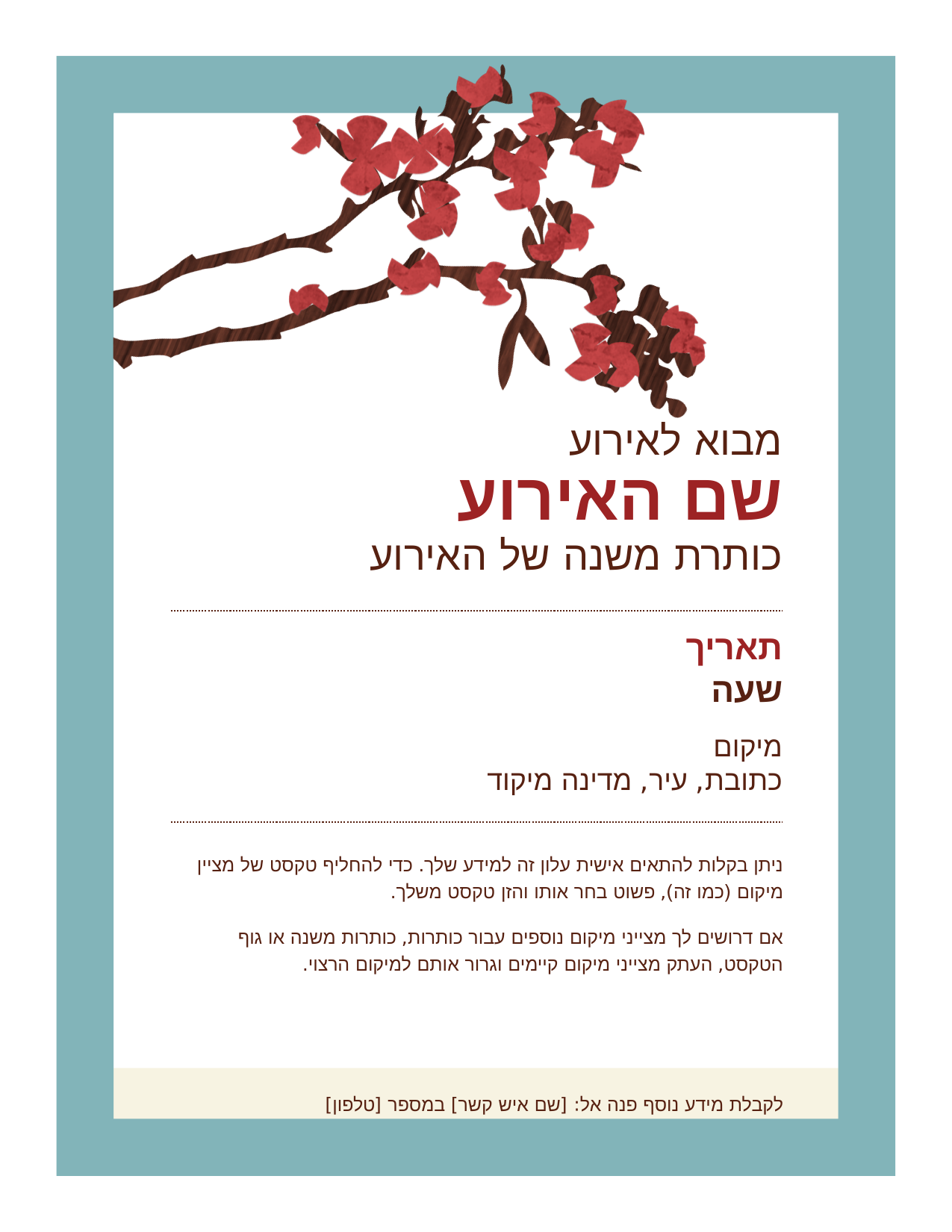

מבוא לאירוע
שם האירוע
כותרת משנה של האירוע
תאריך
שעה
מיקום
כתובת, עיר, מדינה מיקוד
ניתן בקלות להתאים אישית עלון זה למידע שלך. כדי להחליף טקסט של מציין מיקום (כמו זה), פשוט בחר אותו והזן טקסט משלך.
אם דרושים לך מצייני מיקום נוספים עבור כותרות, כותרות משנה או גוף הטקסט, העתק מצייני מיקום קיימים וגרור אותם למיקום הרצוי.
לקבלת מידע נוסף פנה אל: ‏[שם איש קשר] במספר [טלפון]